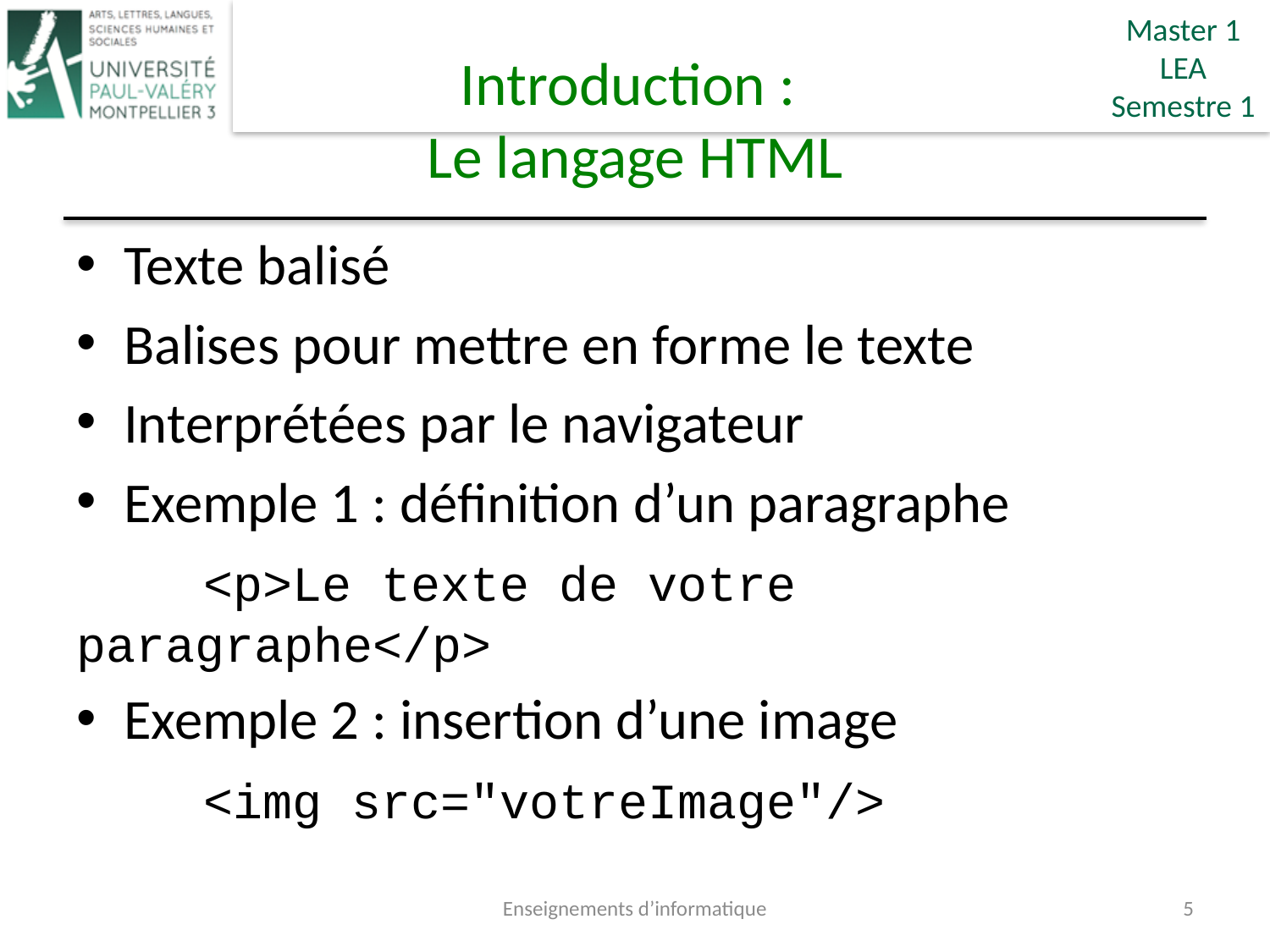

# Introduction : Le langage HTML
Texte balisé
Balises pour mettre en forme le texte
Interprétées par le navigateur
Exemple 1 : définition d’un paragraphe
	<p>Le texte de votre paragraphe</p>
Exemple 2 : insertion d’une image
	<img src="votreImage"/>

Enseignements d’informatique
5